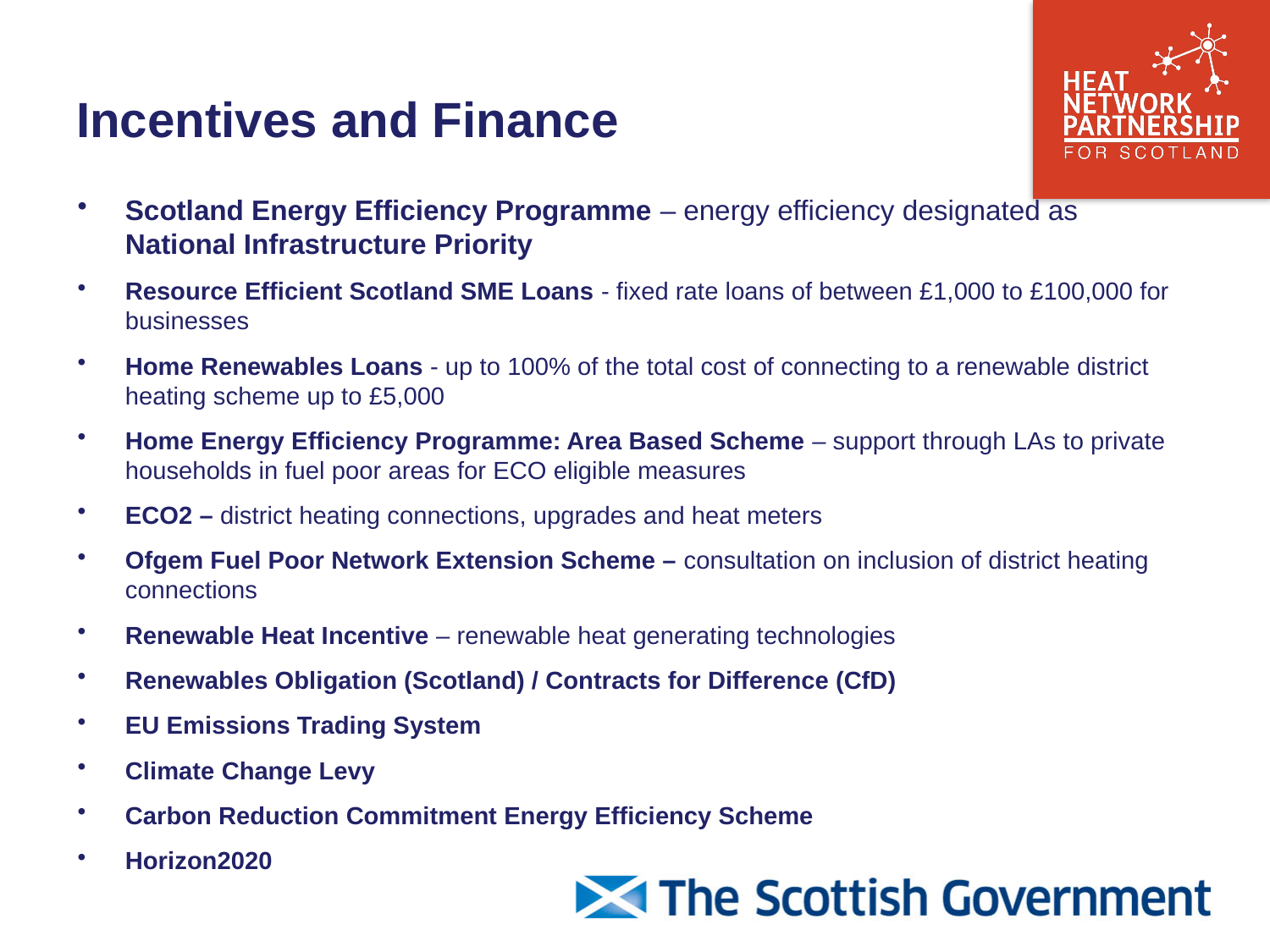

# Incentives and Finance
Scotland Energy Efficiency Programme – energy efficiency designated as National Infrastructure Priority
Resource Efficient Scotland SME Loans - fixed rate loans of between £1,000 to £100,000 for businesses
Home Renewables Loans - up to 100% of the total cost of connecting to a renewable district heating scheme up to £5,000
Home Energy Efficiency Programme: Area Based Scheme – support through LAs to private households in fuel poor areas for ECO eligible measures
ECO2 – district heating connections, upgrades and heat meters
Ofgem Fuel Poor Network Extension Scheme – consultation on inclusion of district heating connections
Renewable Heat Incentive – renewable heat generating technologies
Renewables Obligation (Scotland) / Contracts for Difference (CfD)
EU Emissions Trading System
Climate Change Levy
Carbon Reduction Commitment Energy Efficiency Scheme
Horizon2020